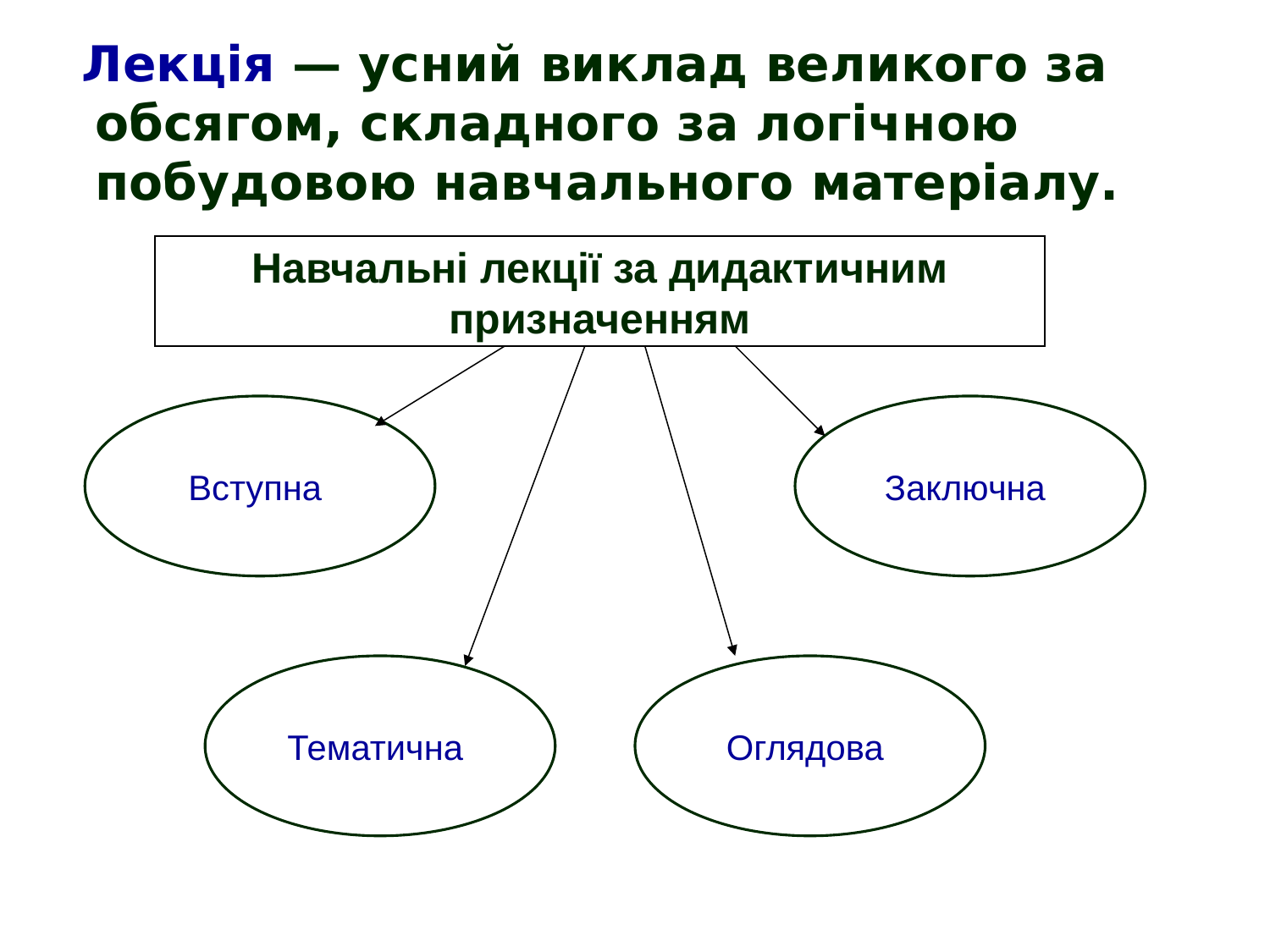

Лекція — усний виклад великого за обсягом, складного за логічною побудовою навчального матеріалу.
Навчальні лекції за дидактичним призначенням
Вступна
Заключна
Тематична
Оглядова